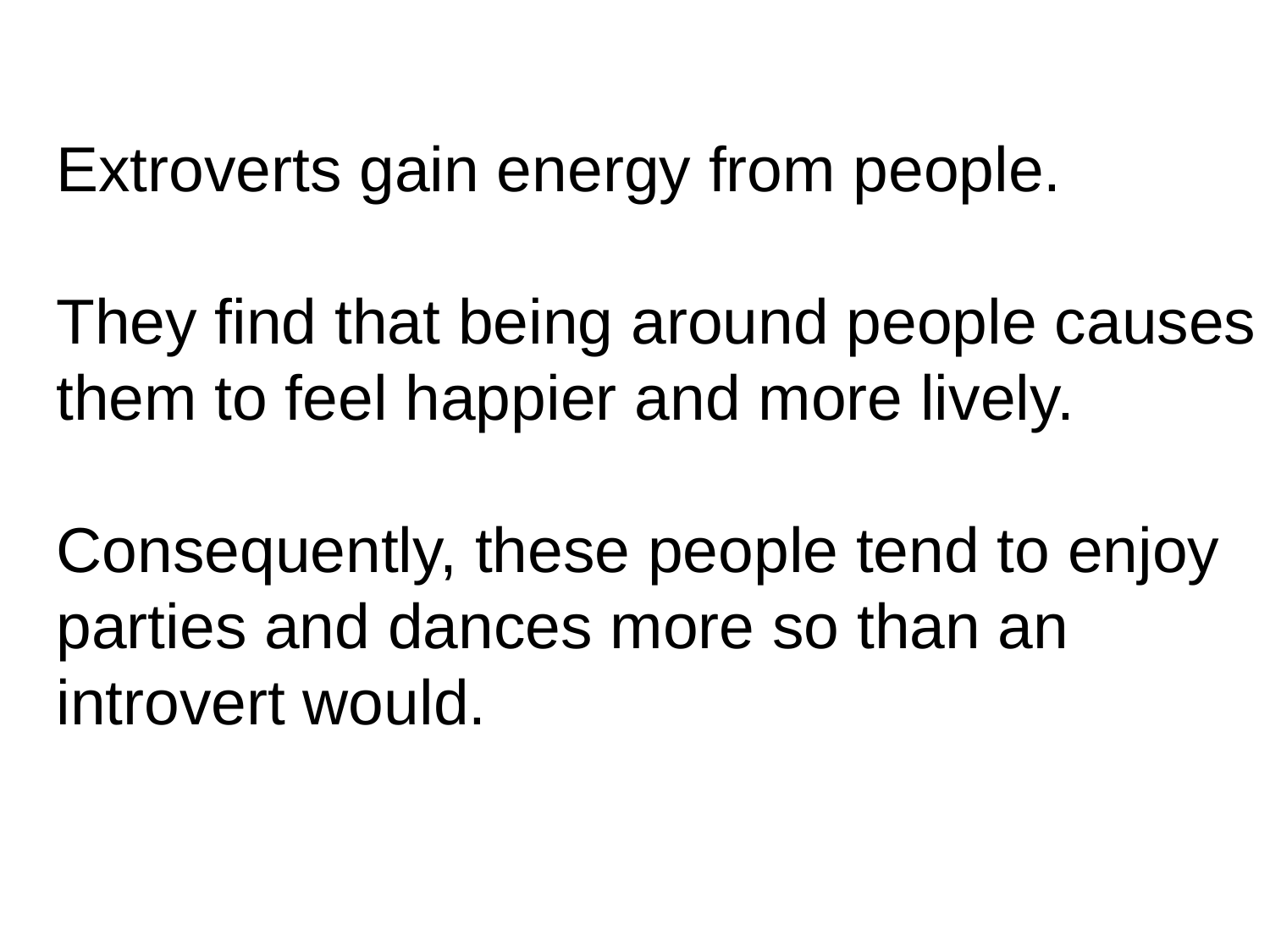

Extroverts gain energy from people.

They find that being around people causes them to feel happier and more lively.

Consequently, these people tend to enjoy parties and dances more so than an introvert would.